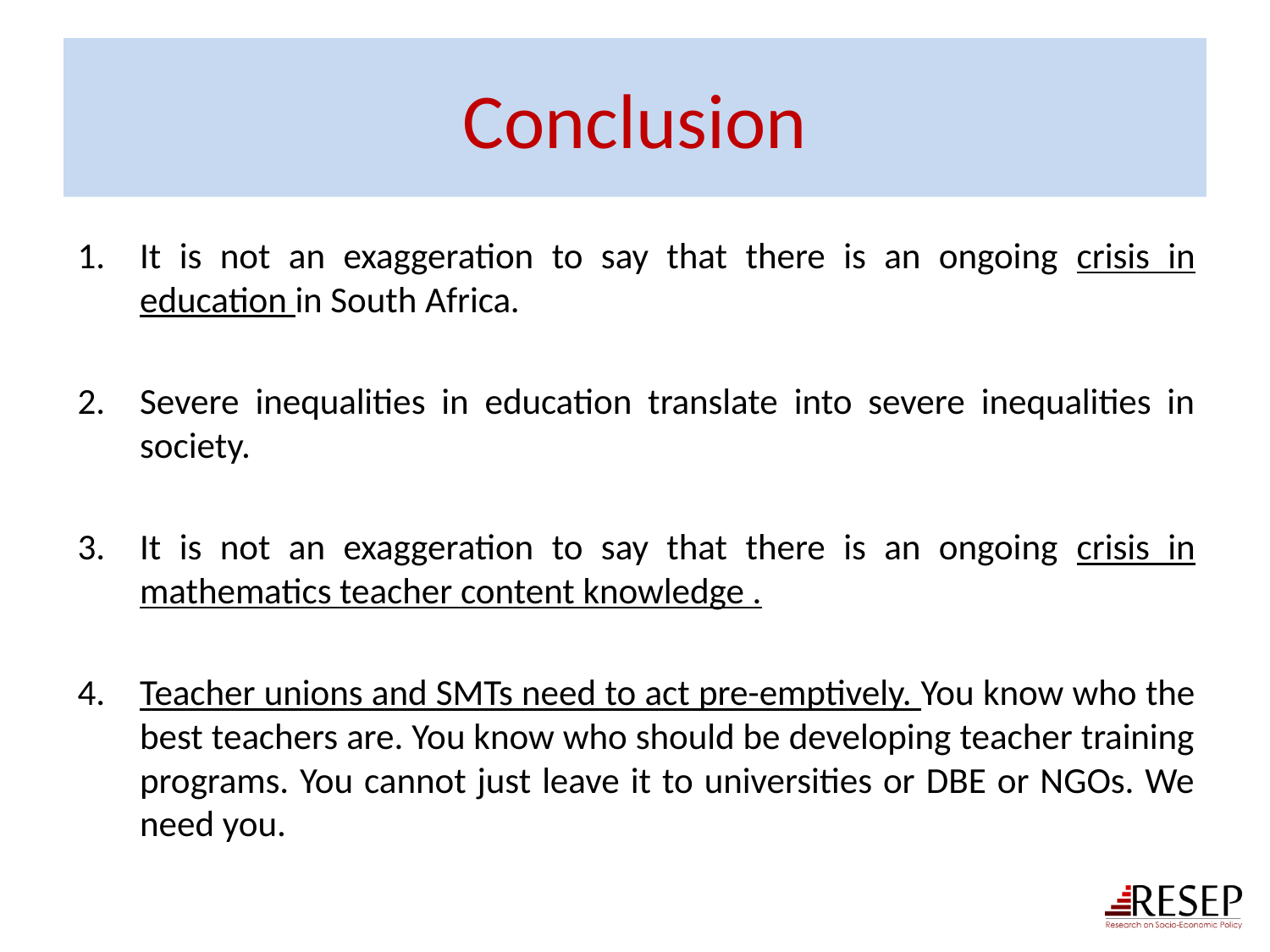

# Conclusion
It is not an exaggeration to say that there is an ongoing crisis in education in South Africa.

Severe inequalities in education translate into severe inequalities in society.

It is not an exaggeration to say that there is an ongoing crisis in mathematics teacher content knowledge .

Teacher unions and SMTs need to act pre-emptively. You know who the best teachers are. You know who should be developing teacher training programs. You cannot just leave it to universities or DBE or NGOs. We need you.

33